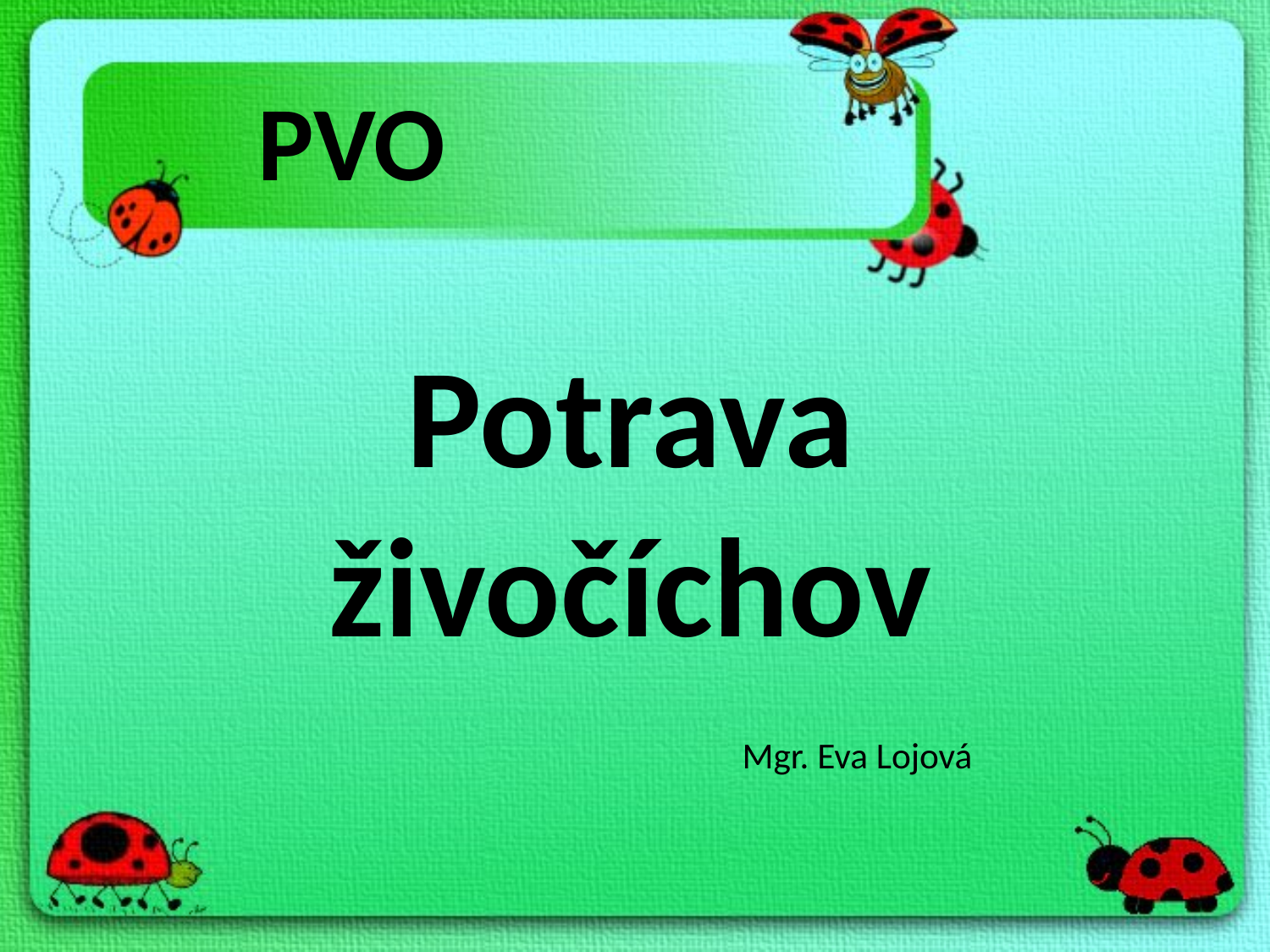

# PVO
Potrava živočíchov
Mgr. Eva Lojová